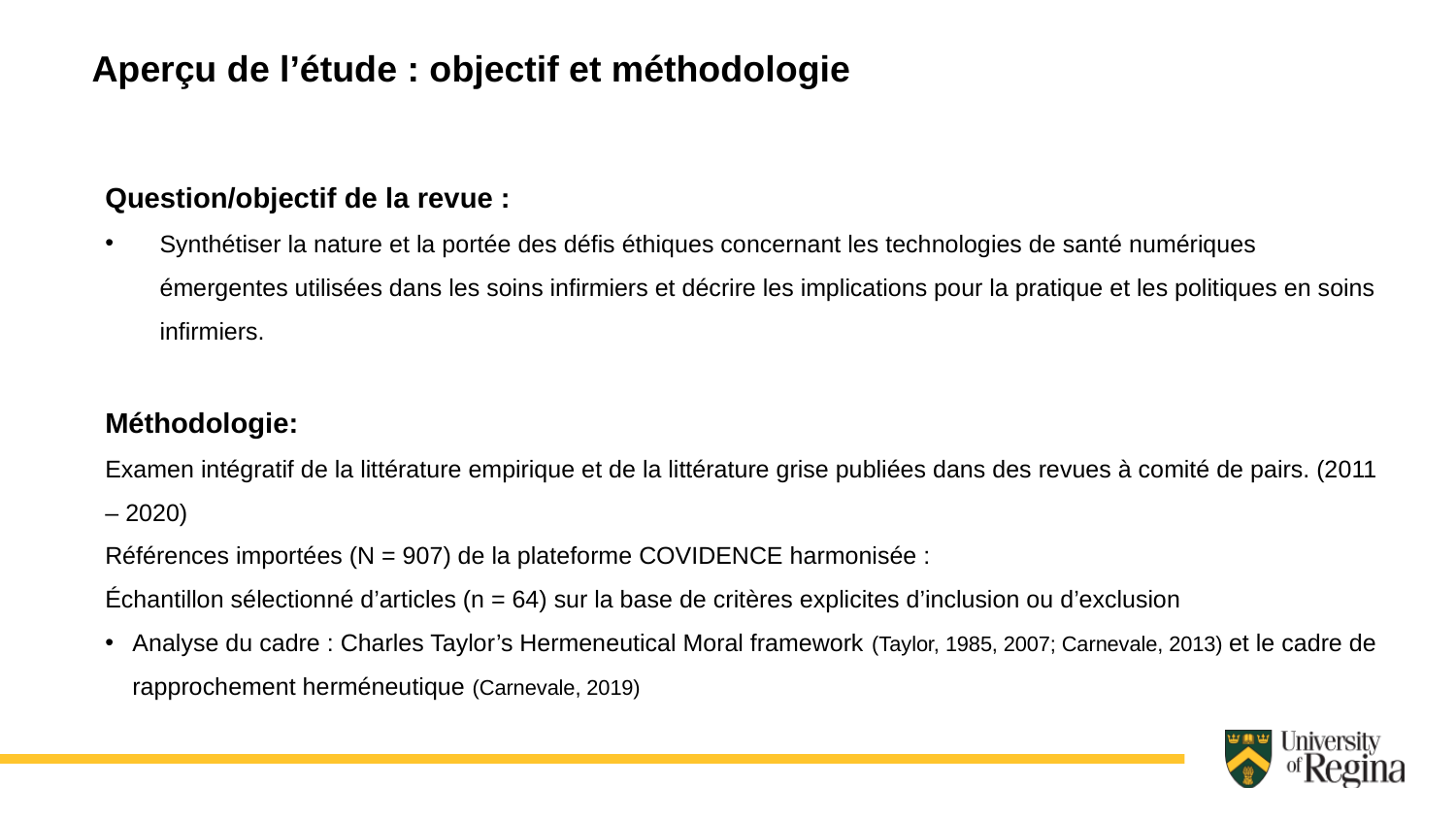

Aperçu de l’étude : objectif et méthodologie

Question/objectif de la revue :
Synthétiser la nature et la portée des défis éthiques concernant les technologies de santé numériques émergentes utilisées dans les soins infirmiers et décrire les implications pour la pratique et les politiques en soins infirmiers.

Méthodologie:
Examen intégratif de la littérature empirique et de la littérature grise publiées dans des revues à comité de pairs. (2011 – 2020)
Références importées (N = 907) de la plateforme COVIDENCE harmonisée :
Échantillon sélectionné d’articles (n = 64) sur la base de critères explicites d’inclusion ou d’exclusion
Analyse du cadre : Charles Taylor’s Hermeneutical Moral framework (Taylor, 1985, 2007; Carnevale, 2013) et le cadre de rapprochement herméneutique (Carnevale, 2019)